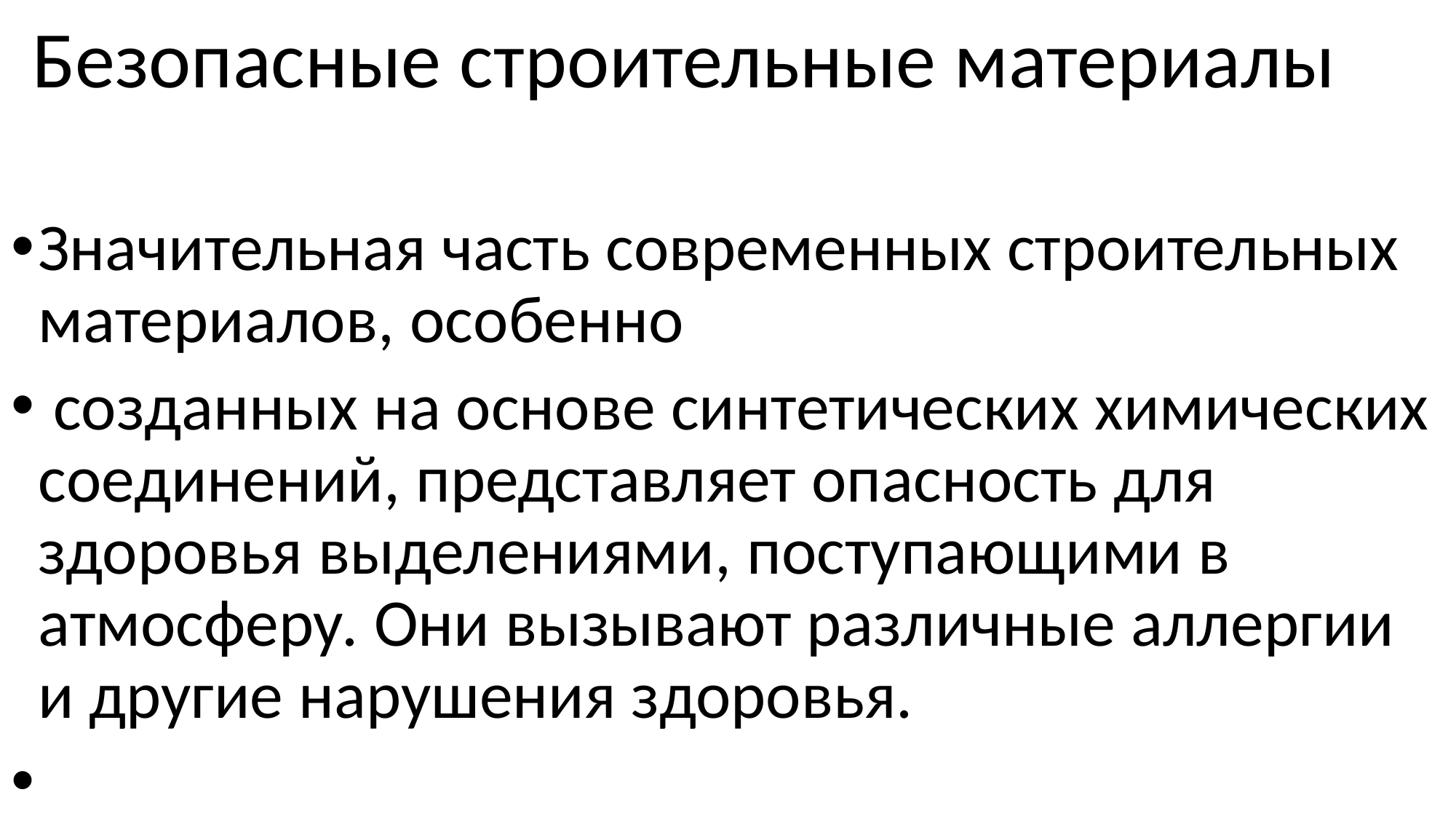

# Безопасные строительные материалы

Значительная часть современных строительных материалов, особенно
 созданных на основе синтетических химических соединений, представляет опасность для здоровья выделениями, поступающими в атмосферу. Они вызывают различные аллергии и другие нарушения здоровья.